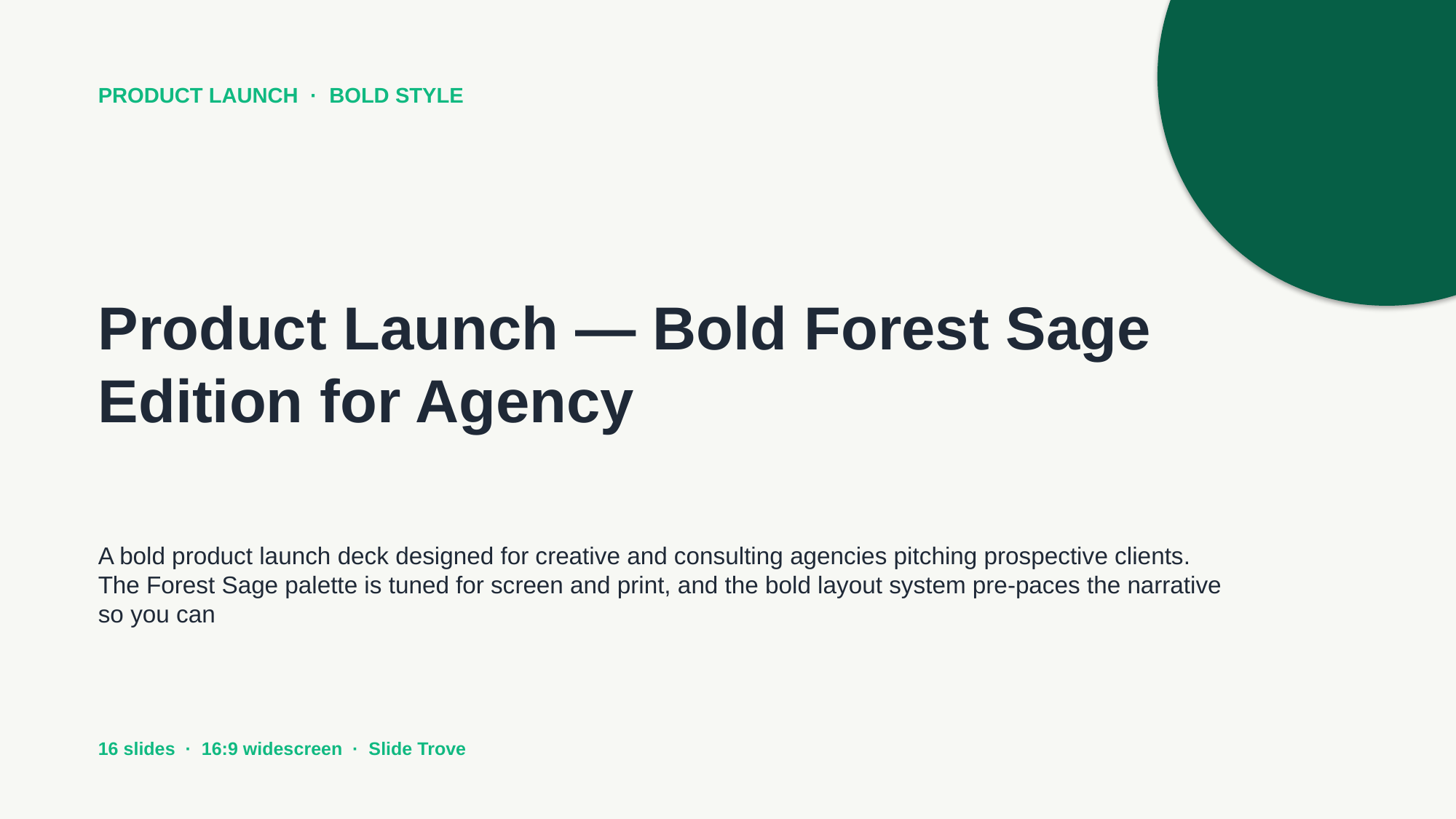

PRODUCT LAUNCH  ·  BOLD STYLE
Product Launch — Bold Forest Sage Edition for Agency
A bold product launch deck designed for creative and consulting agencies pitching prospective clients. The Forest Sage palette is tuned for screen and print, and the bold layout system pre-paces the narrative so you can
16 slides  ·  16:9 widescreen  ·  Slide Trove